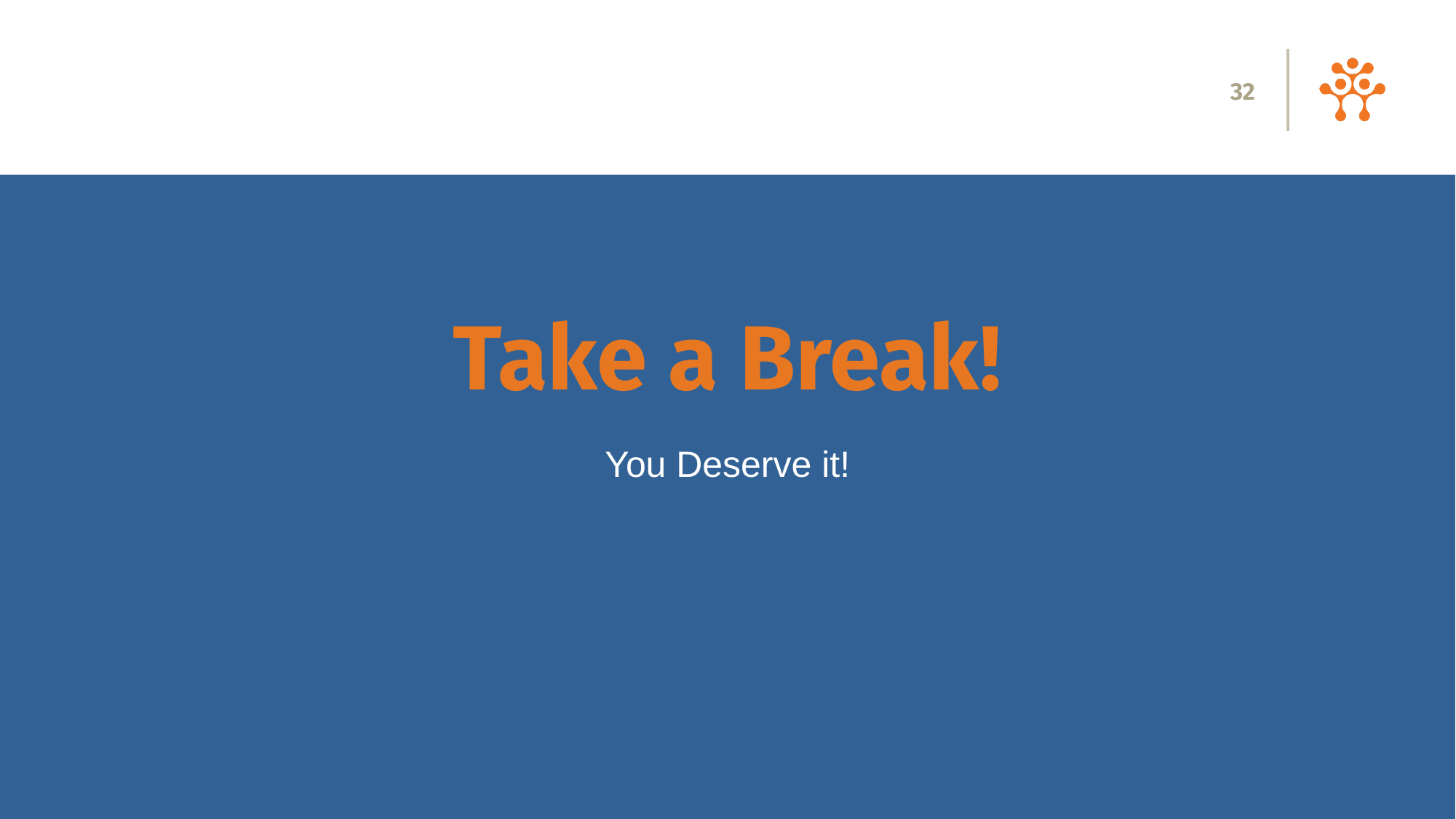

32
# Take a Break!
You Deserve it!